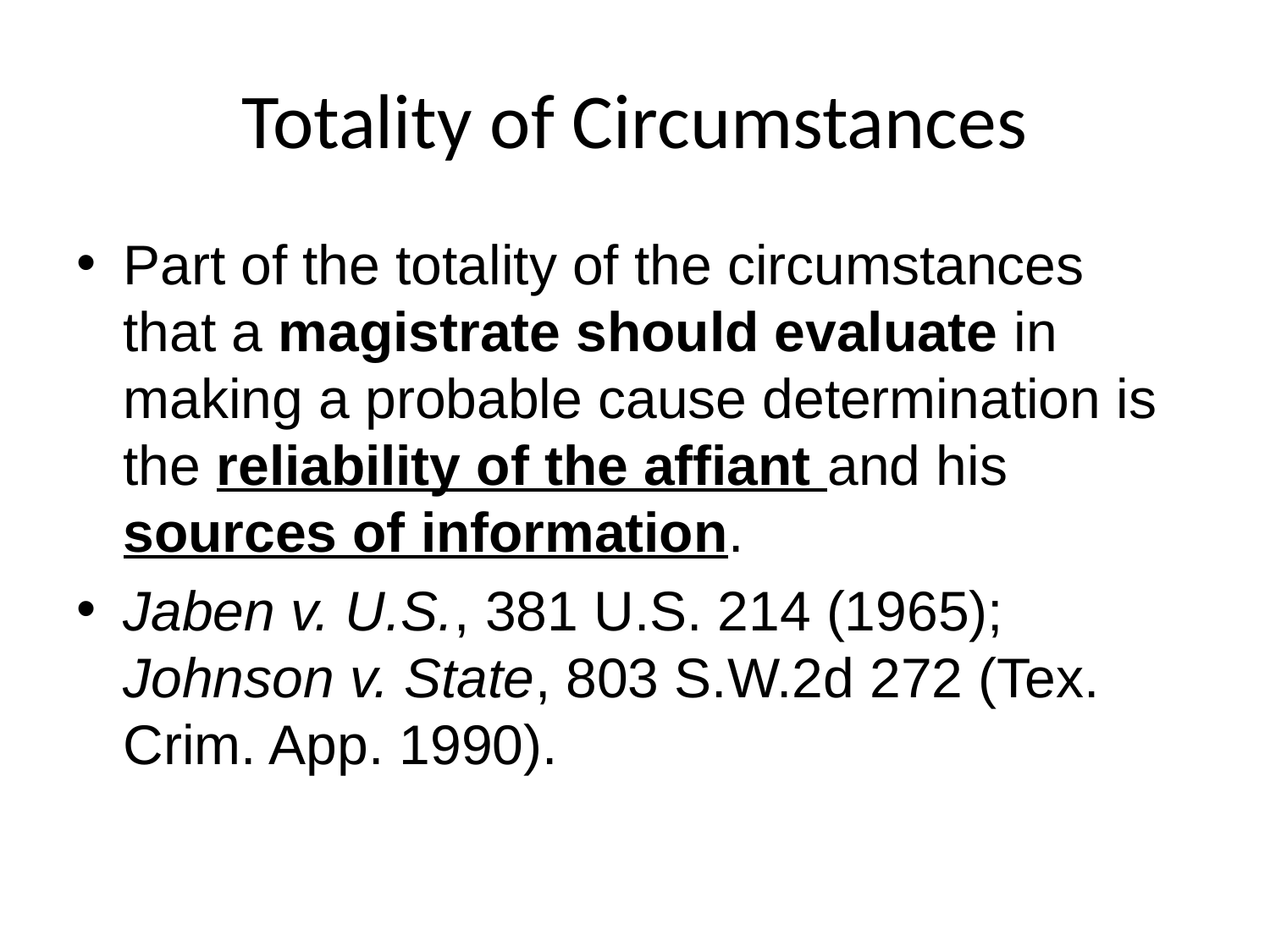

# Totality of Circumstances
Part of the totality of the circumstances that a magistrate should evaluate in making a probable cause determination is the reliability of the affiant and his sources of information.
Jaben v. U.S., 381 U.S. 214 (1965); Johnson v. State, 803 S.W.2d 272 (Tex. Crim. App. 1990).